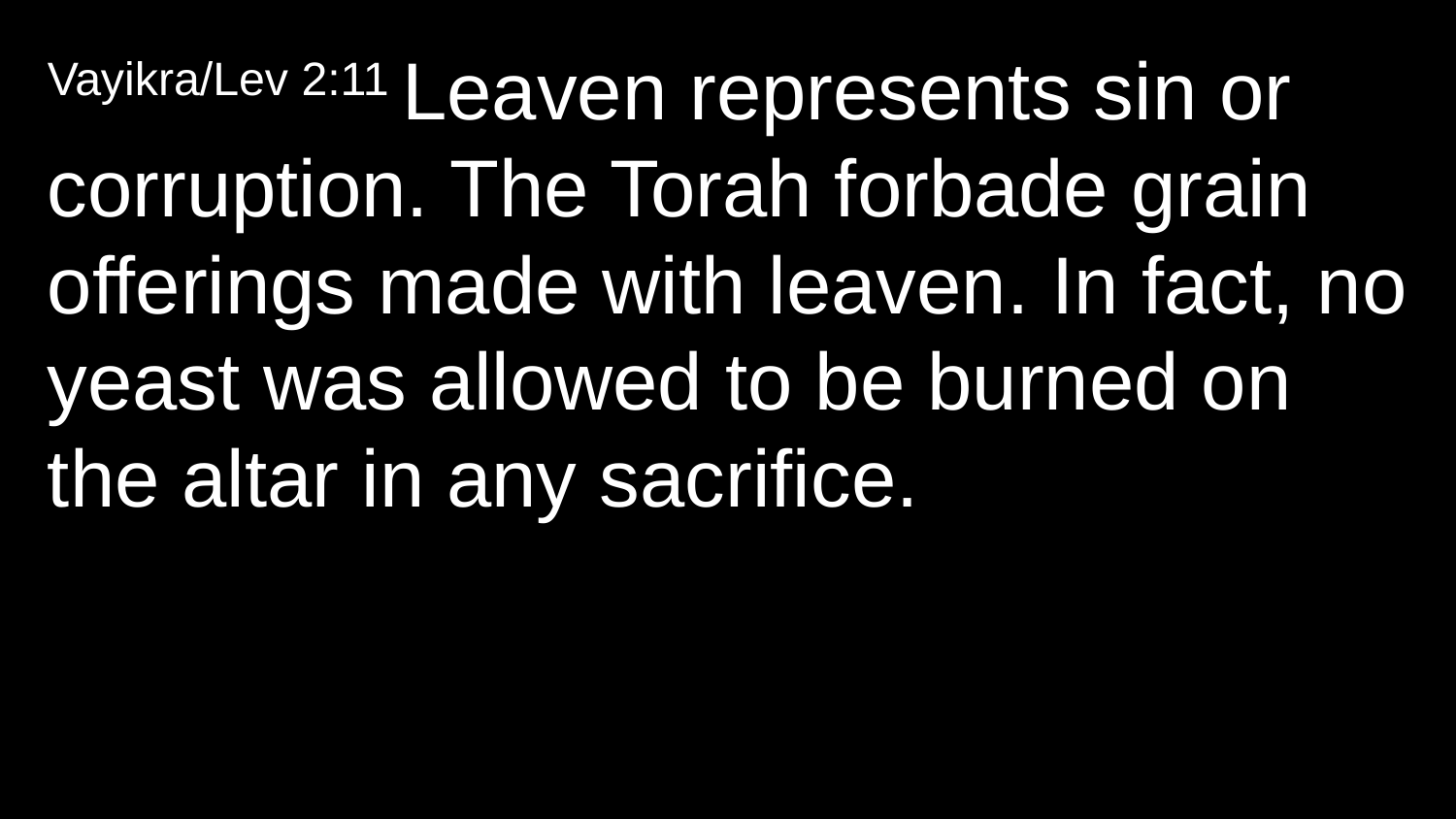

Vayikra/Lev 2:11 Leaven represents sin or corruption. The Torah forbade grain offerings made with leaven. In fact, no yeast was allowed to be burned on the altar in any sacrifice.